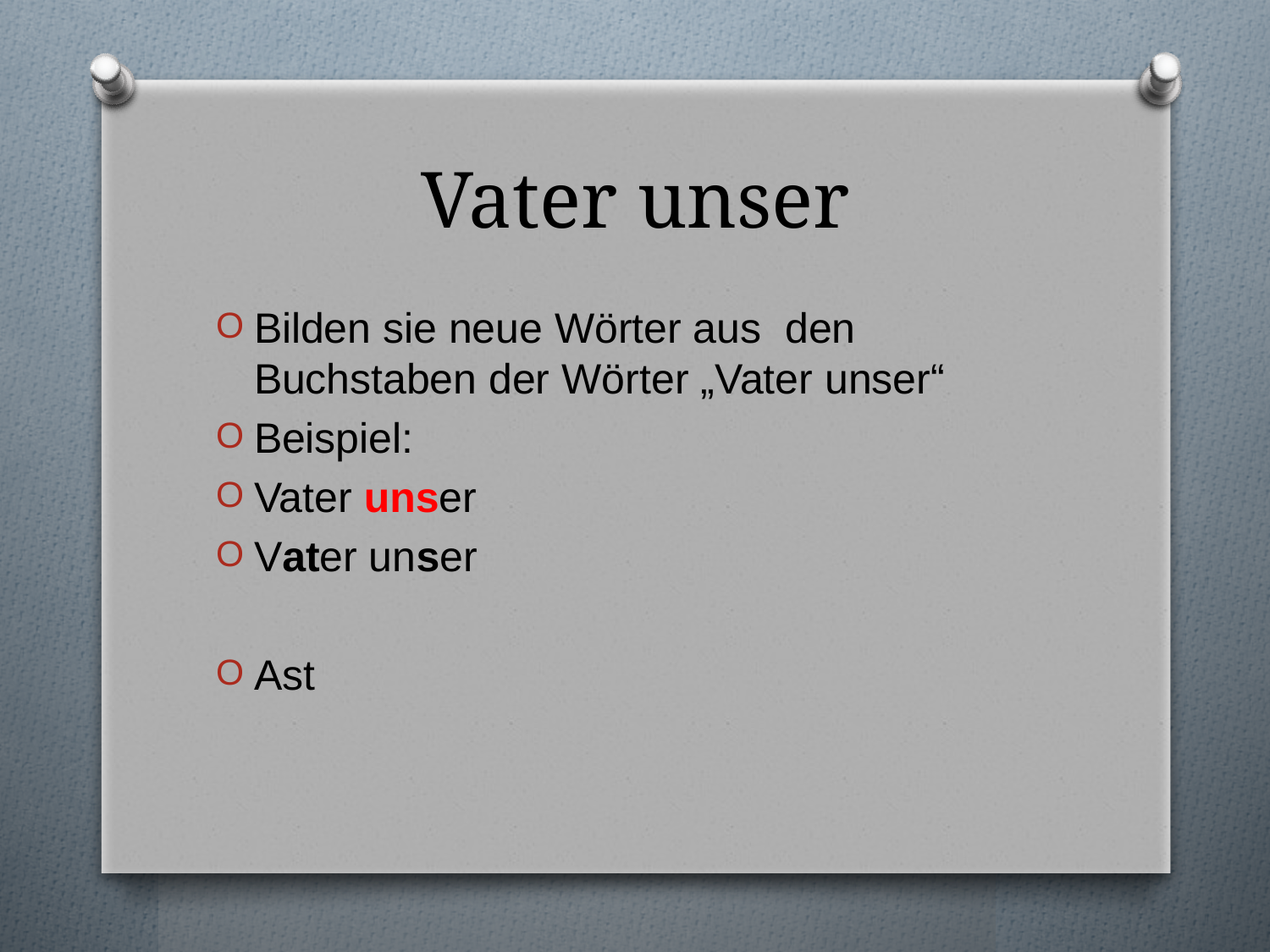

# Vater unser
Bilden sie neue Wörter aus  den Buchstaben der Wörter „Vater unser“
Beispiel:
Vater unser
Vater unser

Ast